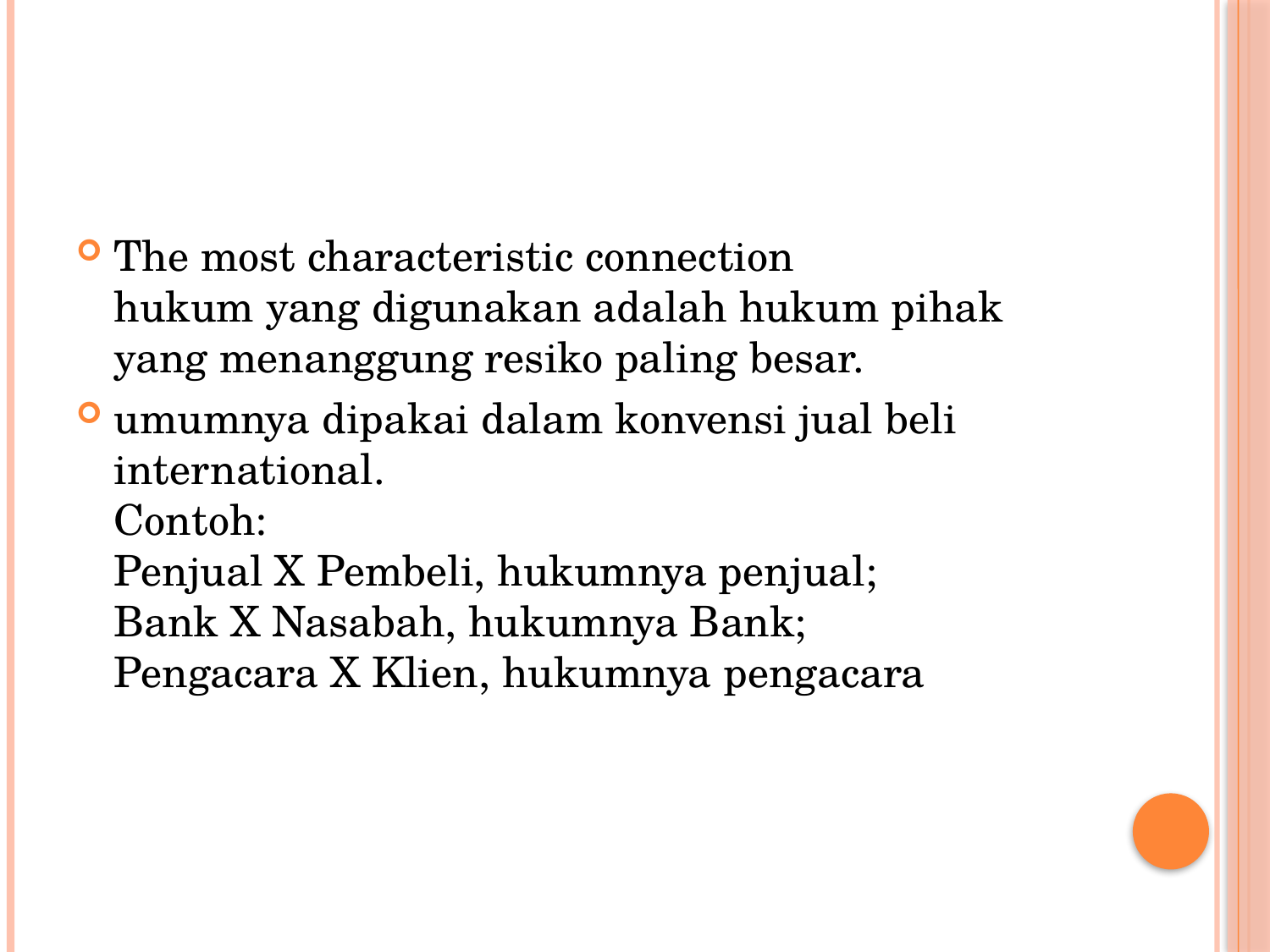

#
The most characteristic connection
hukum yang digunakan adalah hukum pihak yang menanggung resiko paling besar.
umumnya dipakai dalam konvensi jual beli international.
Contoh:
Penjual X Pembeli, hukumnya penjual;
Bank X Nasabah, hukumnya Bank;
Pengacara X Klien, hukumnya pengacara